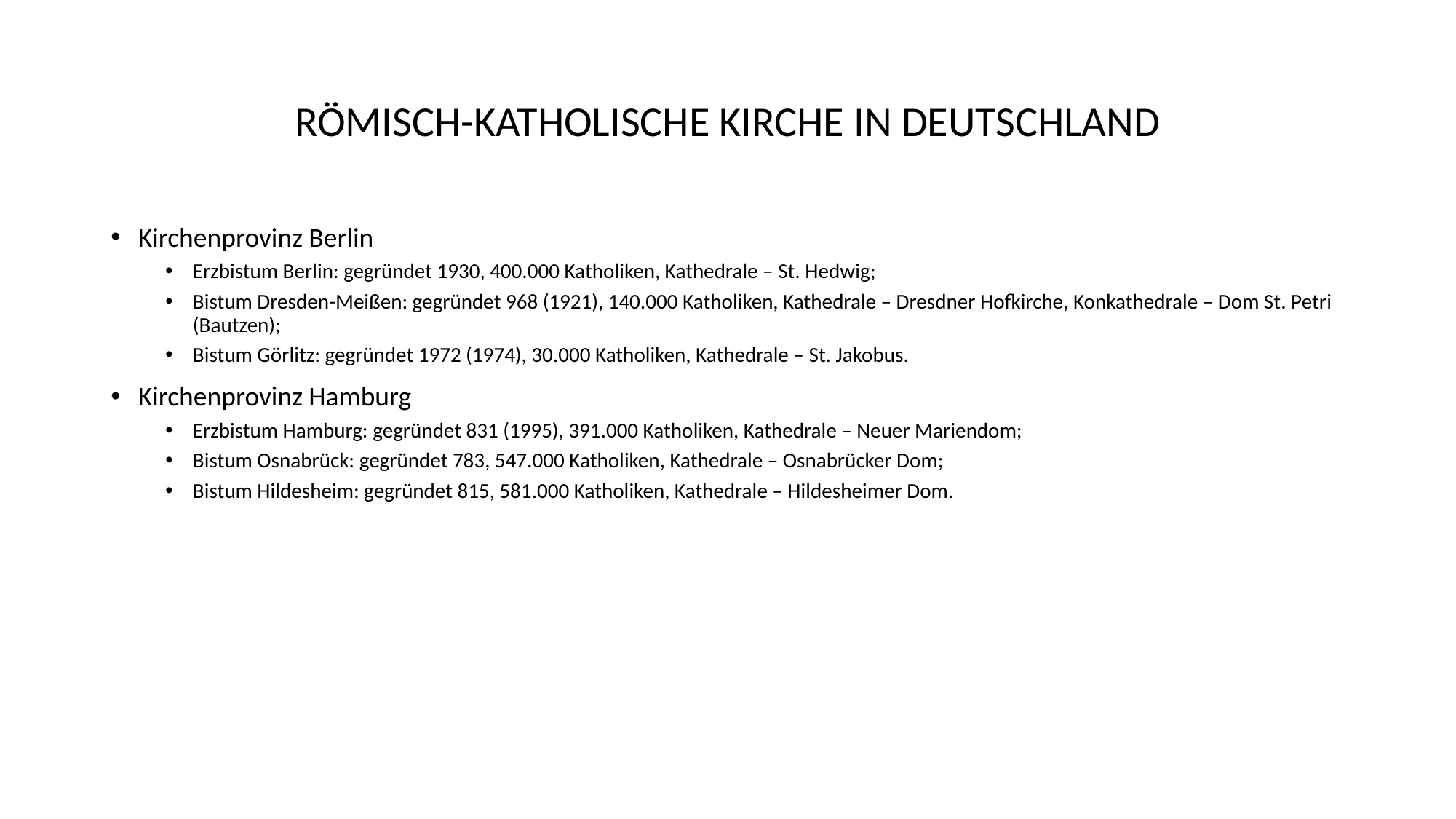

# RÖMISCH-KATHOLISCHE KIRCHE IN DEUTSCHLAND
Kirchenprovinz Berlin
Erzbistum Berlin: gegründet 1930, 400.000 Katholiken, Kathedrale – St. Hedwig;
Bistum Dresden-Meißen: gegründet 968 (1921), 140.000 Katholiken, Kathedrale – Dresdner Hofkirche, Konkathedrale – Dom St. Petri (Bautzen);
Bistum Görlitz: gegründet 1972 (1974), 30.000 Katholiken, Kathedrale – St. Jakobus.
Kirchenprovinz Hamburg
Erzbistum Hamburg: gegründet 831 (1995), 391.000 Katholiken, Kathedrale – Neuer Mariendom;
Bistum Osnabrück: gegründet 783, 547.000 Katholiken, Kathedrale – Osnabrücker Dom;
Bistum Hildesheim: gegründet 815, 581.000 Katholiken, Kathedrale – Hildesheimer Dom.